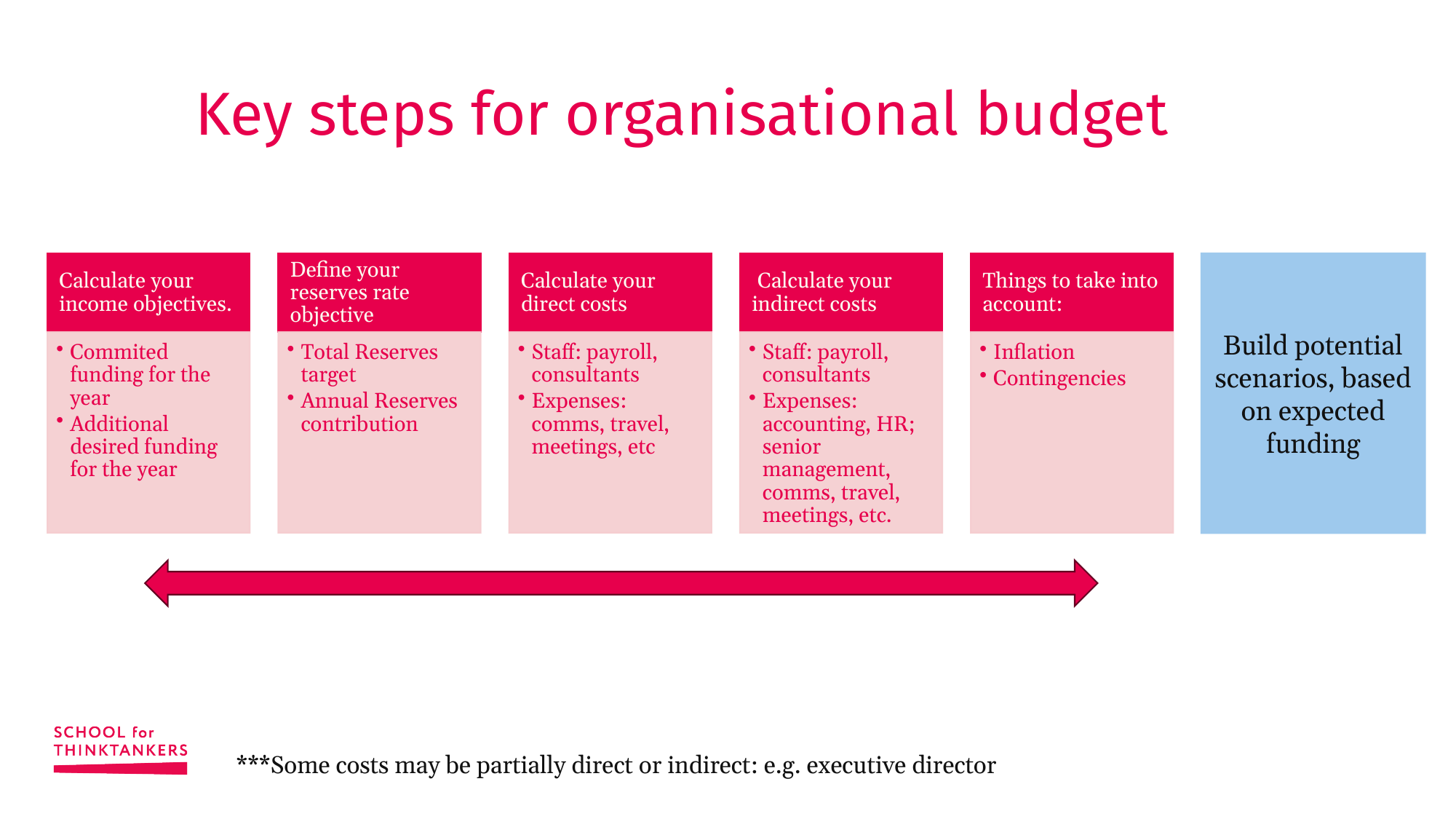

Calculate your income objectives.
Commited funding for the year
Additional desired funding for the year
Define your reserves rate objective
Total Reserves target
Annual Reserves contribution
Calculate your direct costs
Staff: payroll, consultants
Expenses: comms, travel, meetings, etc
 Calculate your indirect costs
Staff: payroll, consultants
Expenses: accounting, HR; senior management, comms, travel, meetings, etc.
Things to take into account:
Inflation
Contingencies
# Key steps for organisational budget
Build potential scenarios, based on expected funding

***Some costs may be partially direct or indirect: e.g. executive director